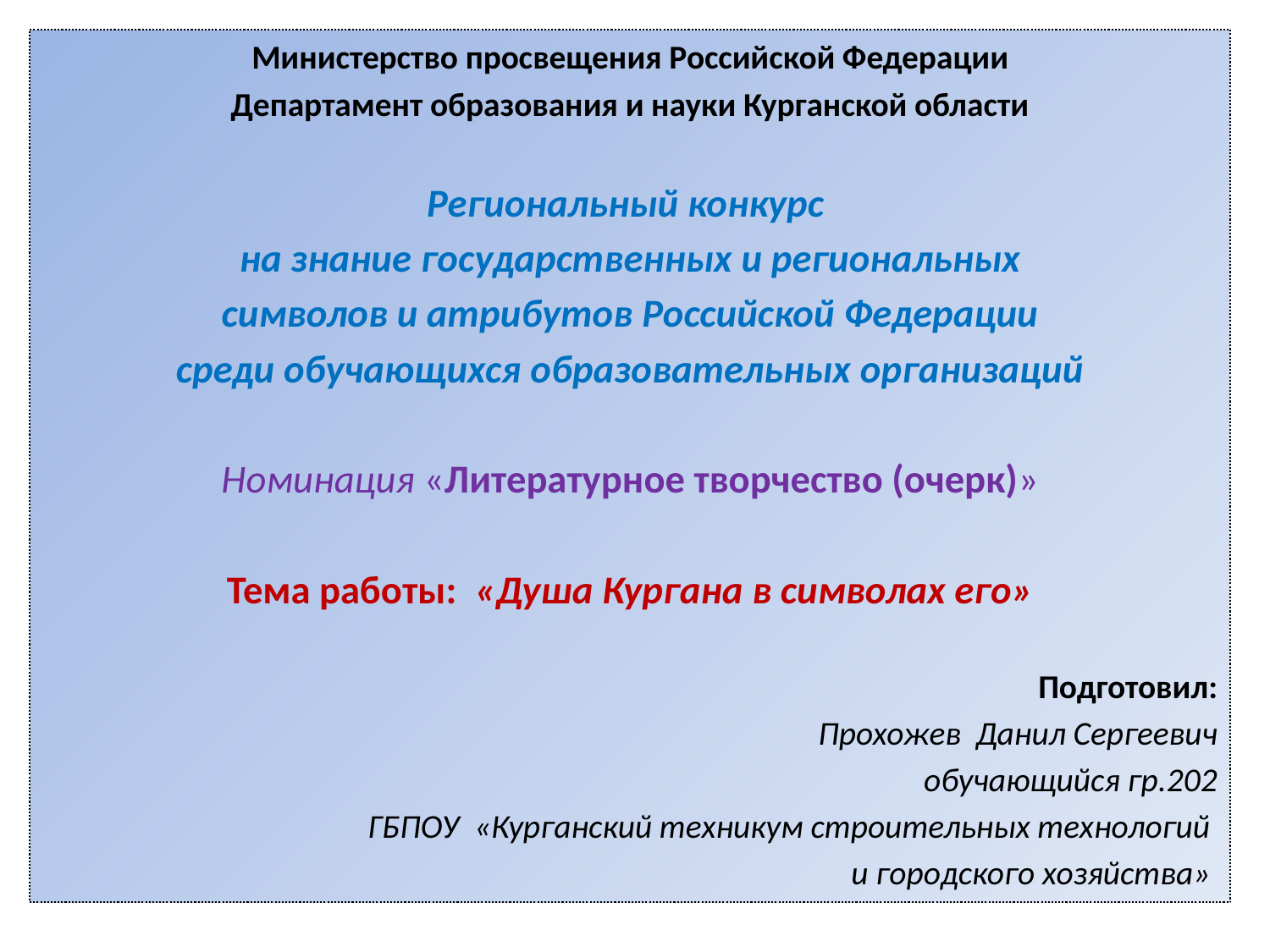

Министерство просвещения Российской Федерации
Департамент образования и науки Курганской области

Региональный конкурс
на знание государственных и региональных
символов и атрибутов Российской Федерации
среди обучающихся образовательных организаций

Номинация «Литературное творчество (очерк)»

Тема работы:  «Душа Кургана в символах его»

Подготовил:
Прохожев  Данил Сергеевич
обучающийся гр.202
ГБПОУ  «Курганский техникум строительных технологий
и городского хозяйства»